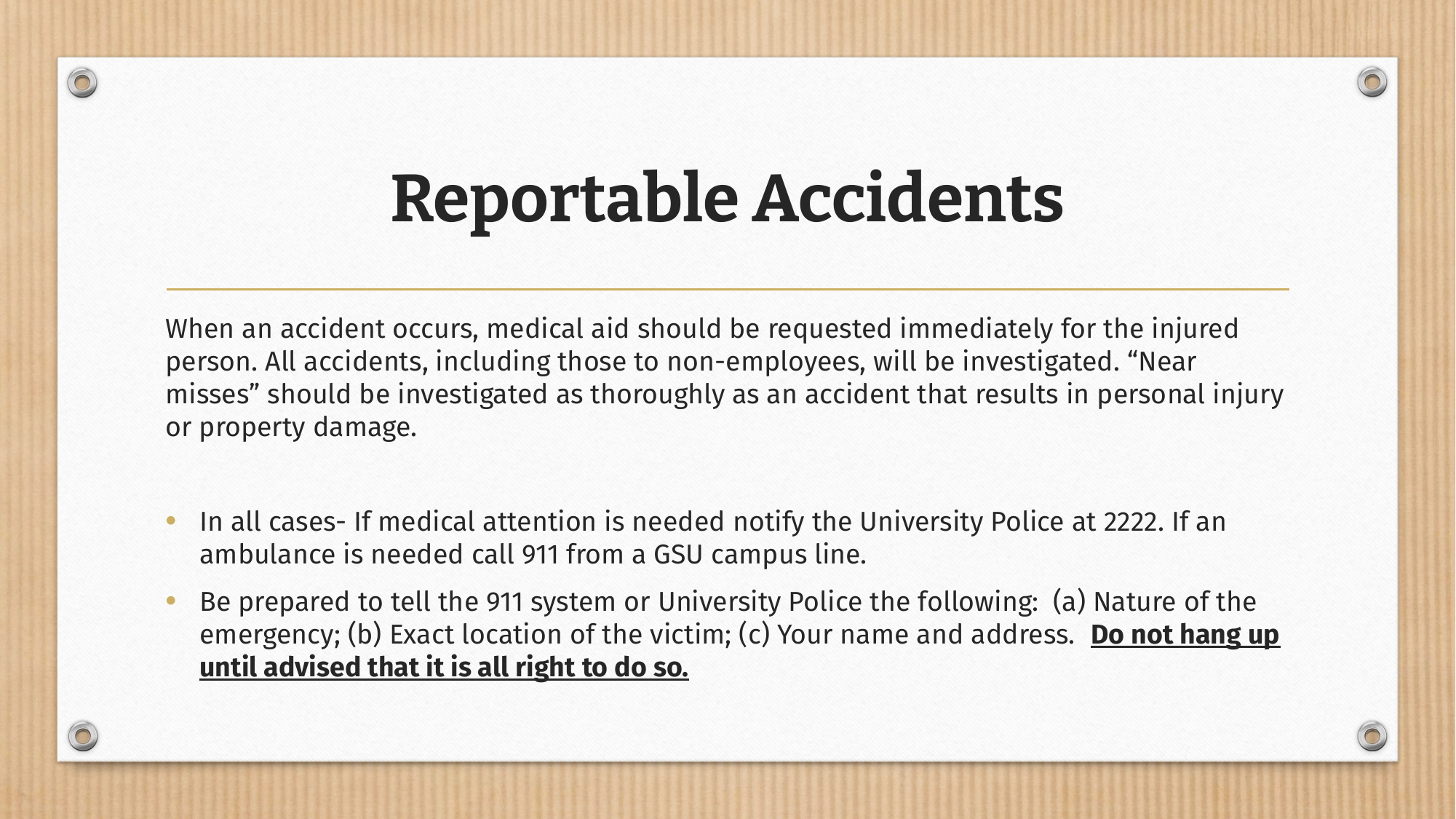

# Reportable Accidents
When an accident occurs, medical aid should be requested immediately for the injured person. All accidents, including those to non-employees, will be investigated. “Near misses” should be investigated as thoroughly as an accident that results in personal injury or property damage.

In all cases- If medical attention is needed notify the University Police at 2222. If an ambulance is needed call 911 from a GSU campus line.
Be prepared to tell the 911 system or University Police the following:  (a) Nature of the emergency; (b) Exact location of the victim; (c) Your name and address.  Do not hang up until advised that it is all right to do so.